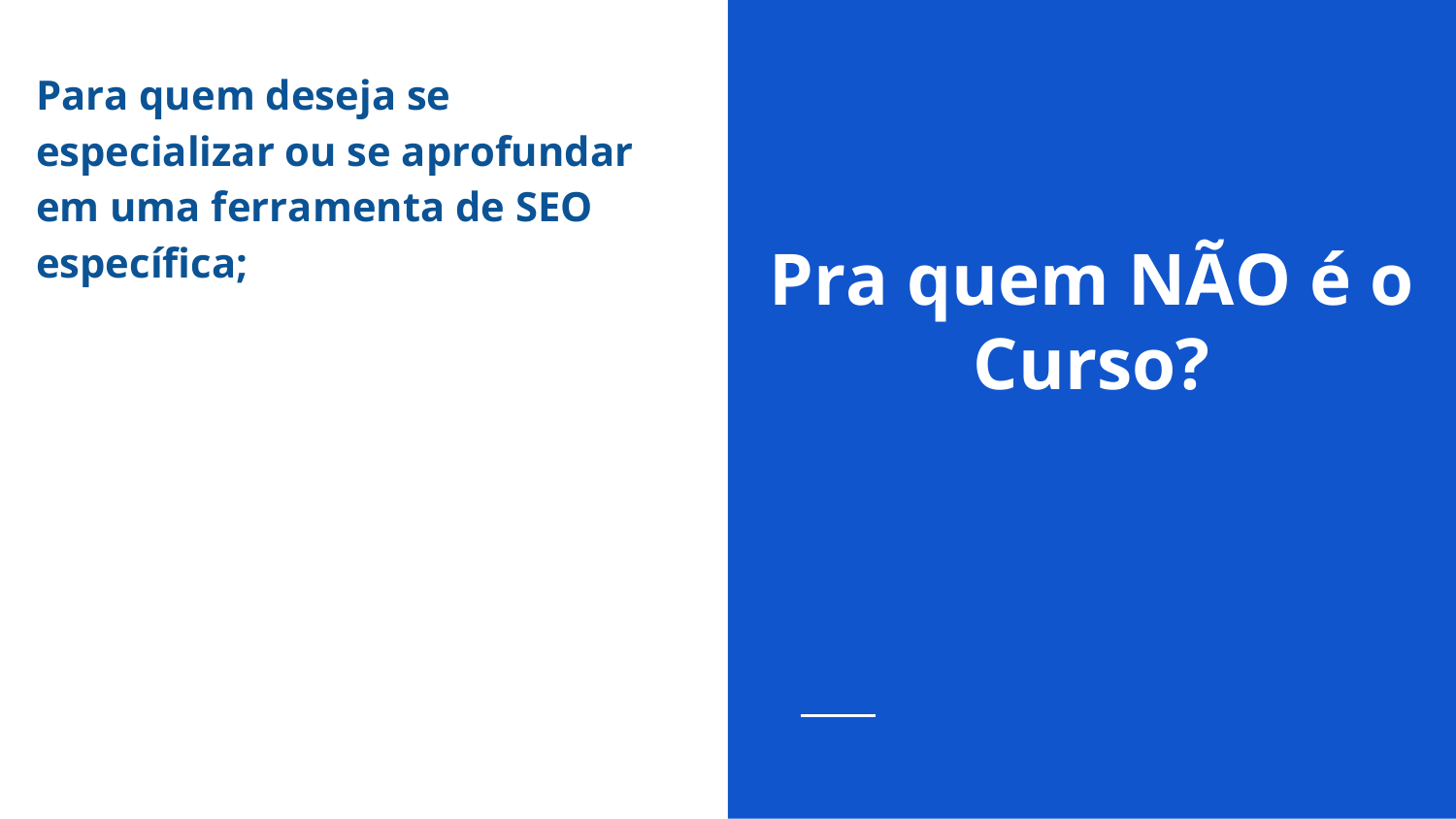

Para quem deseja se especializar ou se aprofundar em uma ferramenta de SEO específica;

# Pra quem NÃO é o Curso?